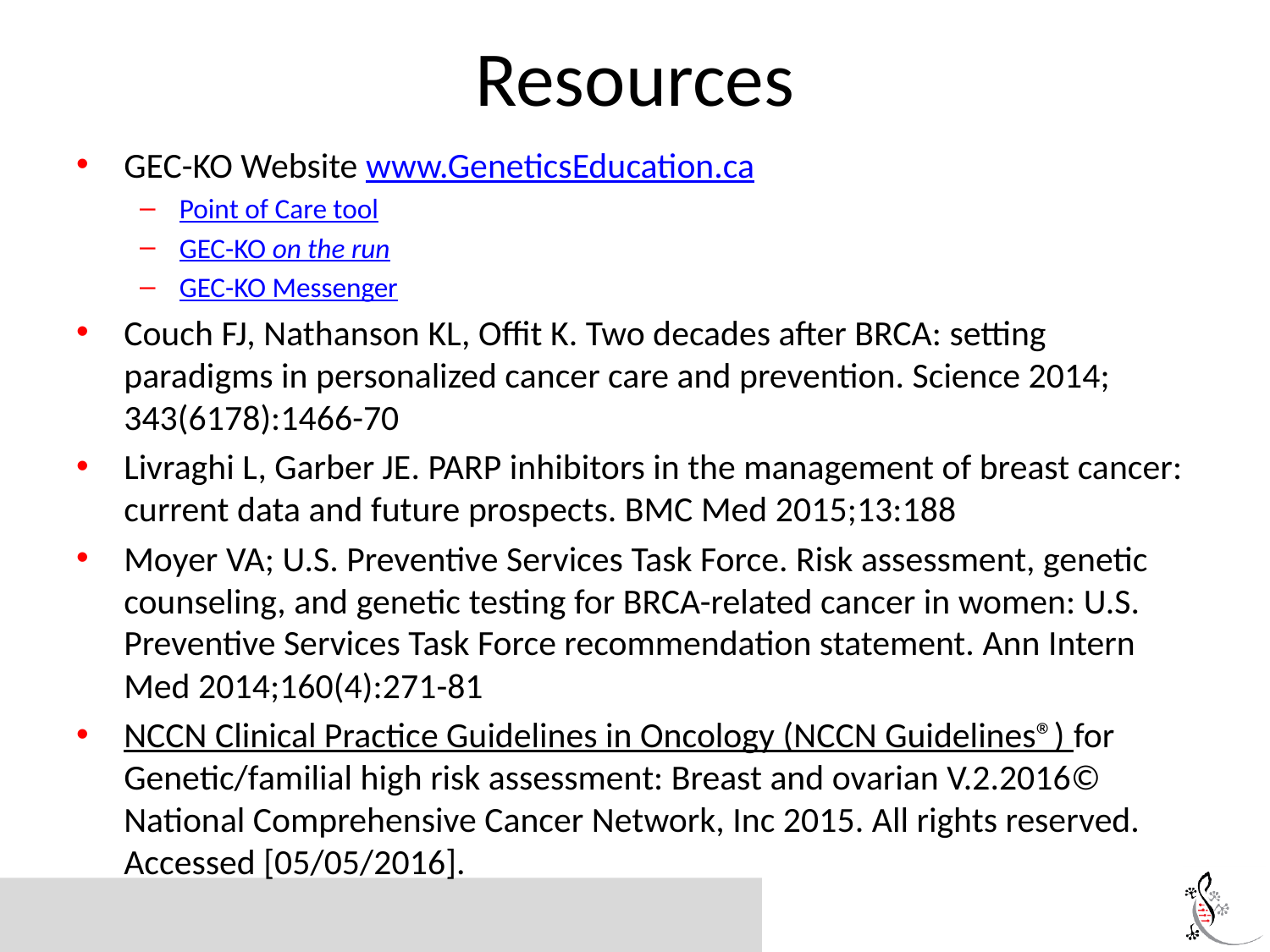

# Resources
GEC-KO Website www.GeneticsEducation.ca
Point of Care tool
GEC-KO on the run
GEC-KO Messenger
Couch FJ, Nathanson KL, Offit K. Two decades after BRCA: setting paradigms in personalized cancer care and prevention. Science 2014; 343(6178):1466-70
Livraghi L, Garber JE. PARP inhibitors in the management of breast cancer: current data and future prospects. BMC Med 2015;13:188
Moyer VA; U.S. Preventive Services Task Force. Risk assessment, genetic counseling, and genetic testing for BRCA-related cancer in women: U.S. Preventive Services Task Force recommendation statement. Ann Intern Med 2014;160(4):271-81
NCCN Clinical Practice Guidelines in Oncology (NCCN Guidelines®) for Genetic/familial high risk assessment: Breast and ovarian V.2.2016© National Comprehensive Cancer Network, Inc 2015. All rights reserved.  Accessed [05/05/2016].